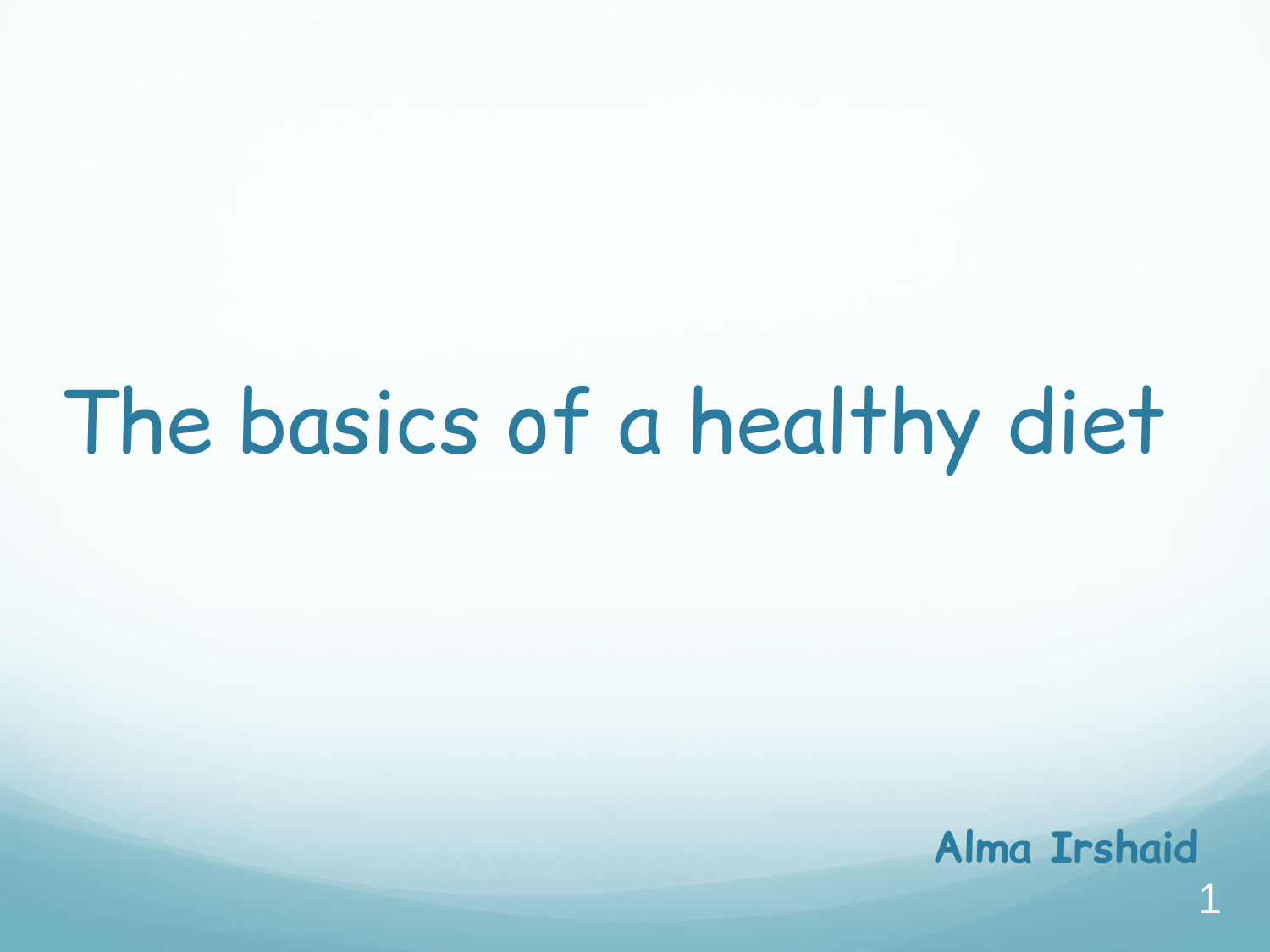

# The basics of a healthy diet
Alma Irshaid

1